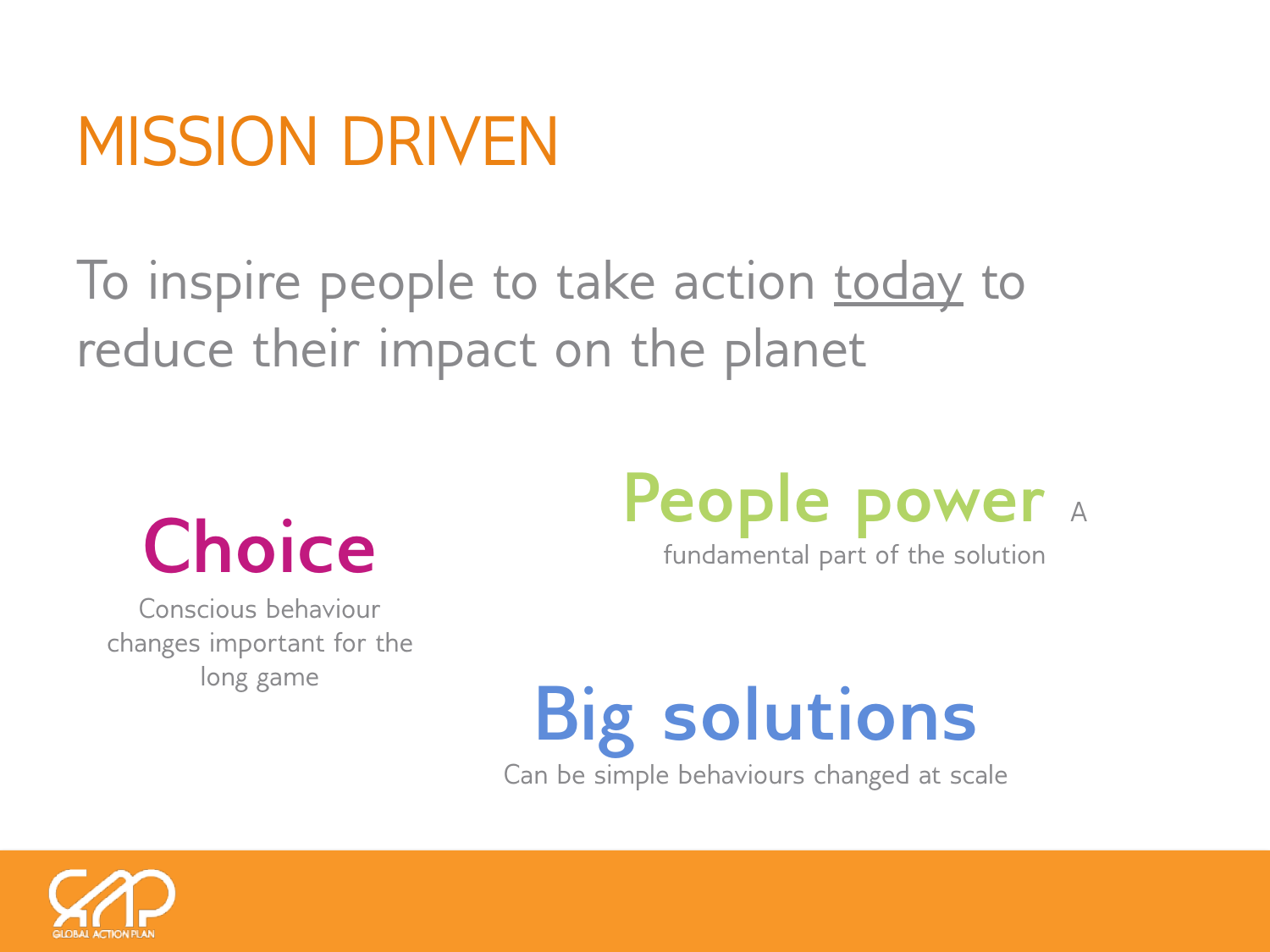

# Mission driveN
To inspire people to take action today to reduce their impact on the planet

People power A fundamental part of the solution
Choice Conscious behaviour changes important for the long game
Big solutions
Can be simple behaviours changed at scale